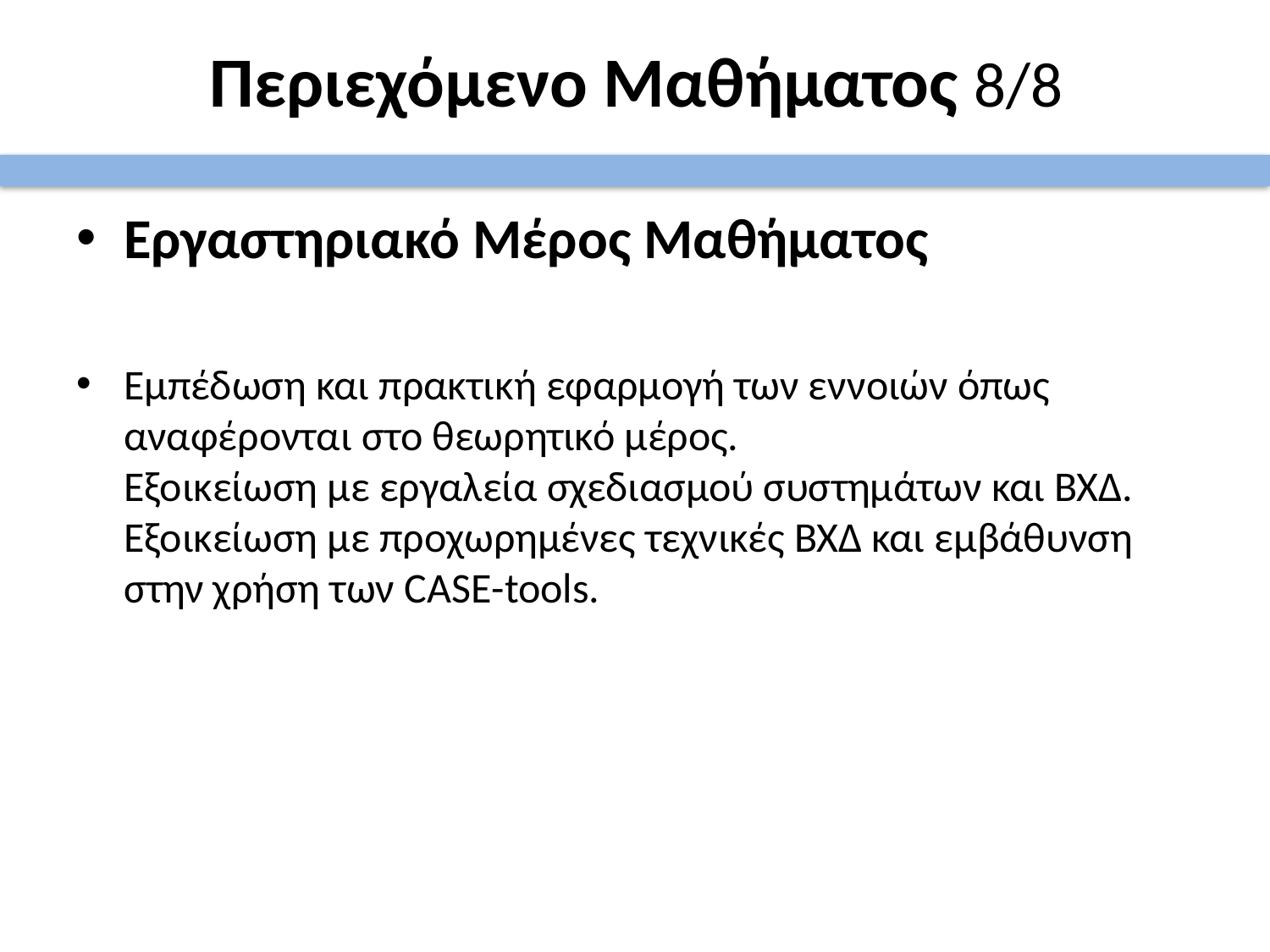

# Περιεχόμενο Μαθήματος 8/8
Εργαστηριακό Μέρος Μαθήματος

Εμπέδωση και πρακτική εφαρμογή των εννοιών όπως αναφέρονται στο θεωρητικό μέρος.
Εξοικείωση με εργαλεία σχεδιασμού συστημάτων και ΒΧΔ. Εξοικείωση με προχωρημένες τεχνικές ΒΧΔ και εμβάθυνση στην χρήση των CASE-tools.